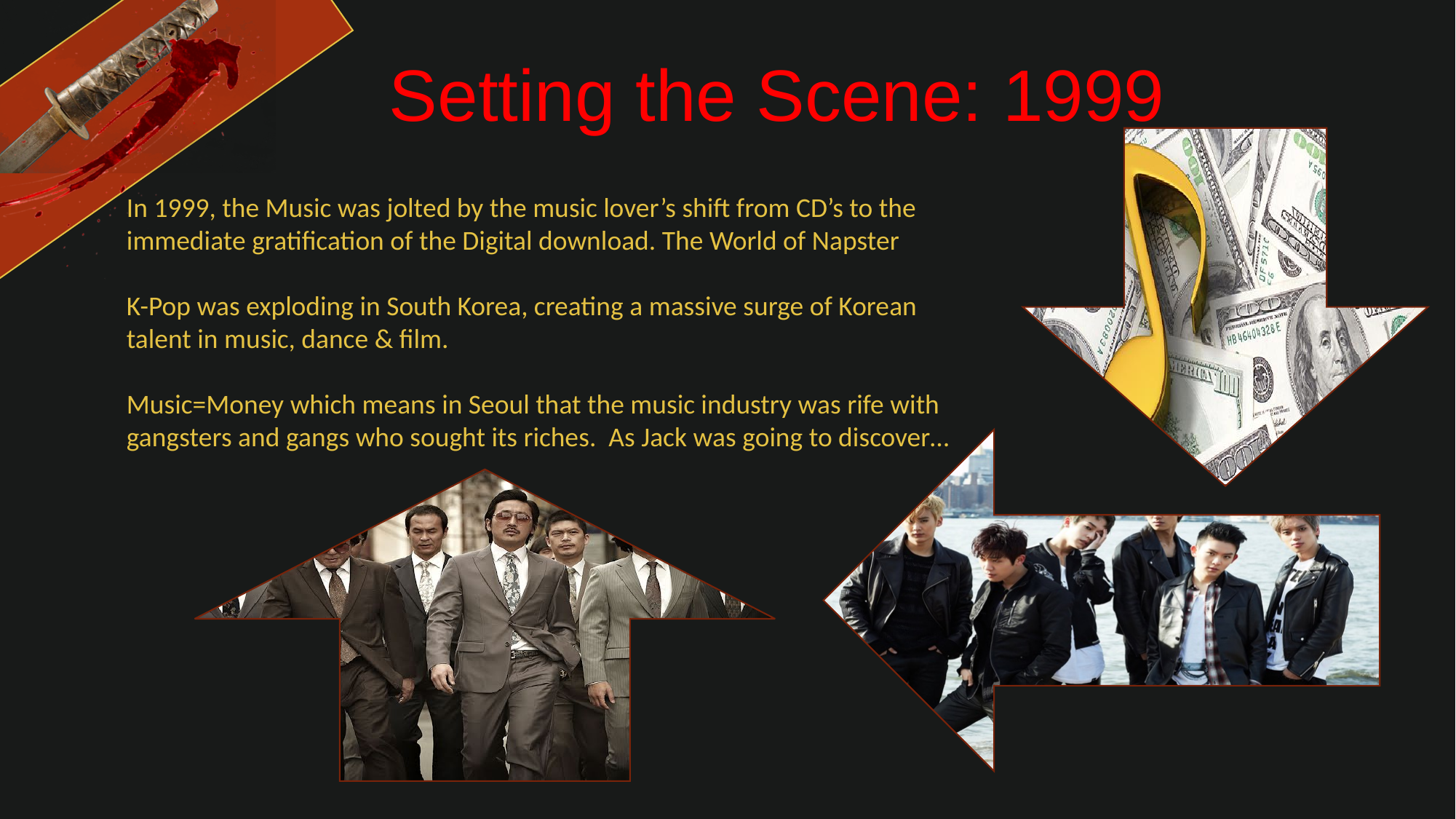

# Setting the Scene: 1999

In 1999, the Music was jolted by the music lover’s shift from CD’s to the immediate gratification of the Digital download. The World of Napster

K-Pop was exploding in South Korea, creating a massive surge of Korean talent in music, dance & film.

Music=Money which means in Seoul that the music industry was rife with gangsters and gangs who sought its riches.  As Jack was going to discover…